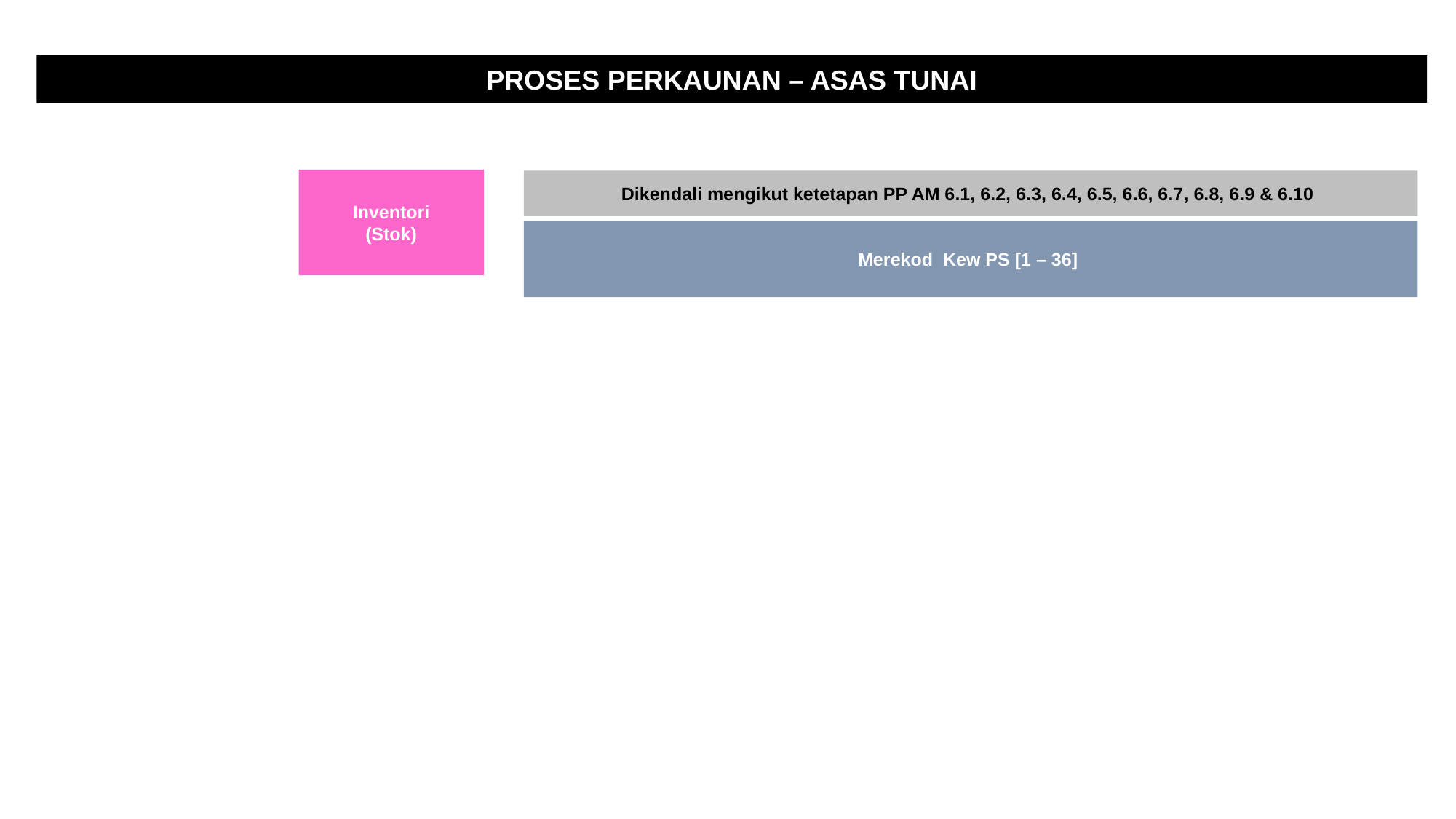

PROSES PERKAUNAN – ASAS TUNAI
Inventori
(Stok)
Dikendali mengikut ketetapan PP AM 6.1, 6.2, 6.3, 6.4, 6.5, 6.6, 6.7, 6.8, 6.9 & 6.10
Merekod  Kew PS [1 – 36]